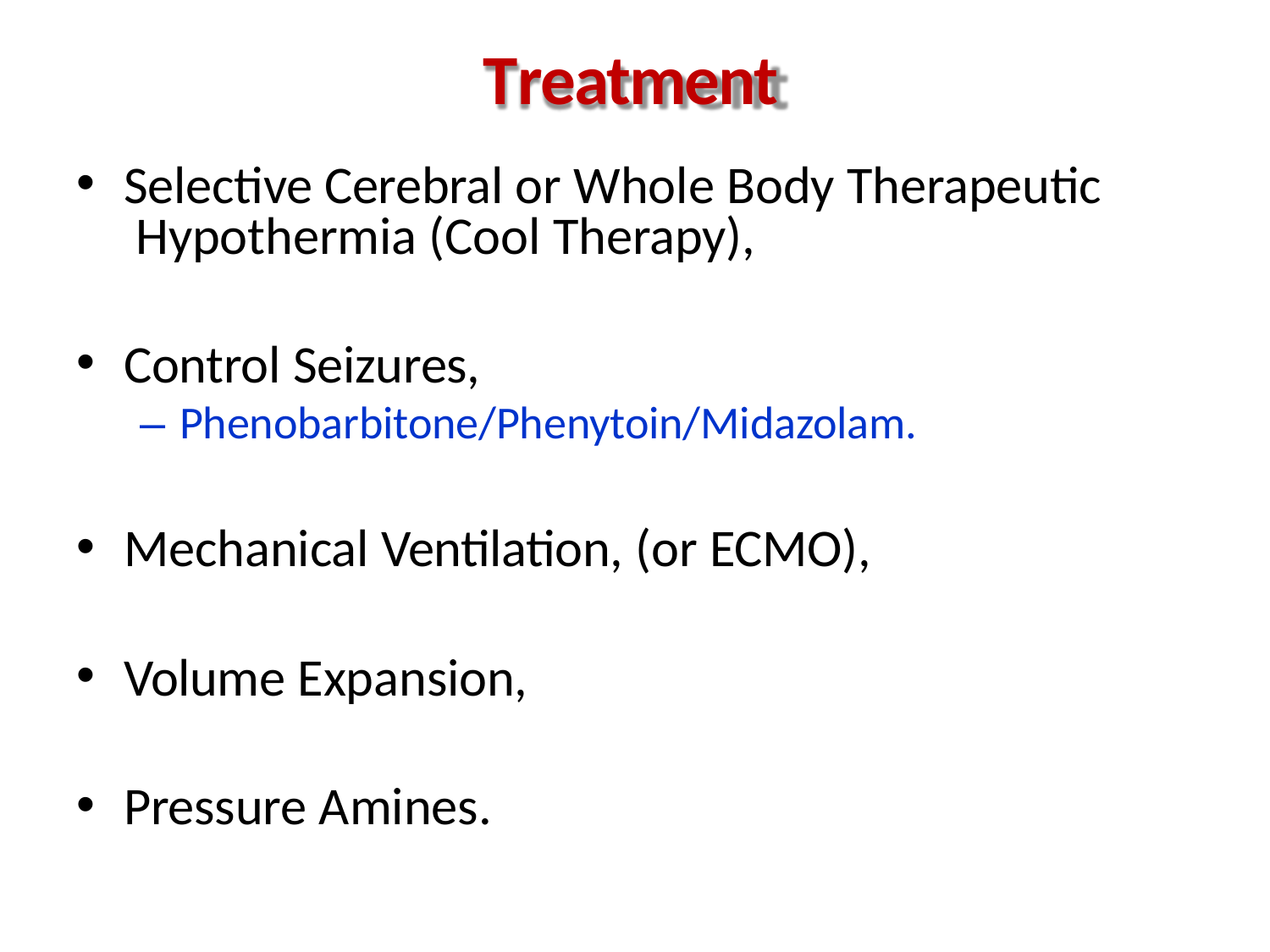

74
# Treatment

Selective Cerebral or Whole Body Therapeutic  Hypothermia (Cool Therapy),

Control Seizures,
– Phenobarbitone/Phenytoin/Midazolam.

Mechanical Ventilation, (or ECMO),

Volume Expansion,

Pressure Amines.